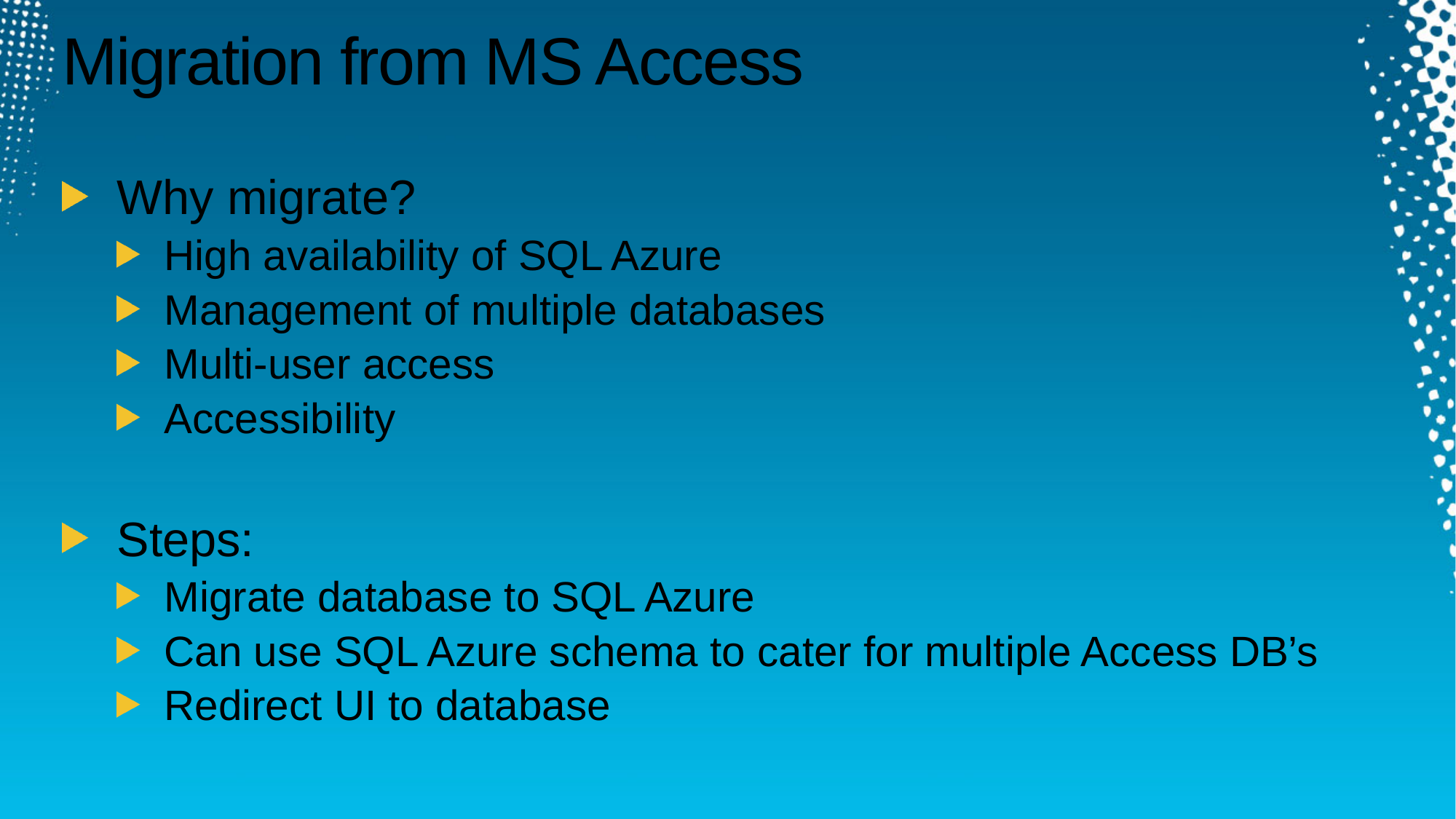

# Migration from MS Access
Why migrate?
High availability of SQL Azure
Management of multiple databases
Multi-user access
Accessibility

Steps:
Migrate database to SQL Azure
Can use SQL Azure schema to cater for multiple Access DB’s
Redirect UI to database